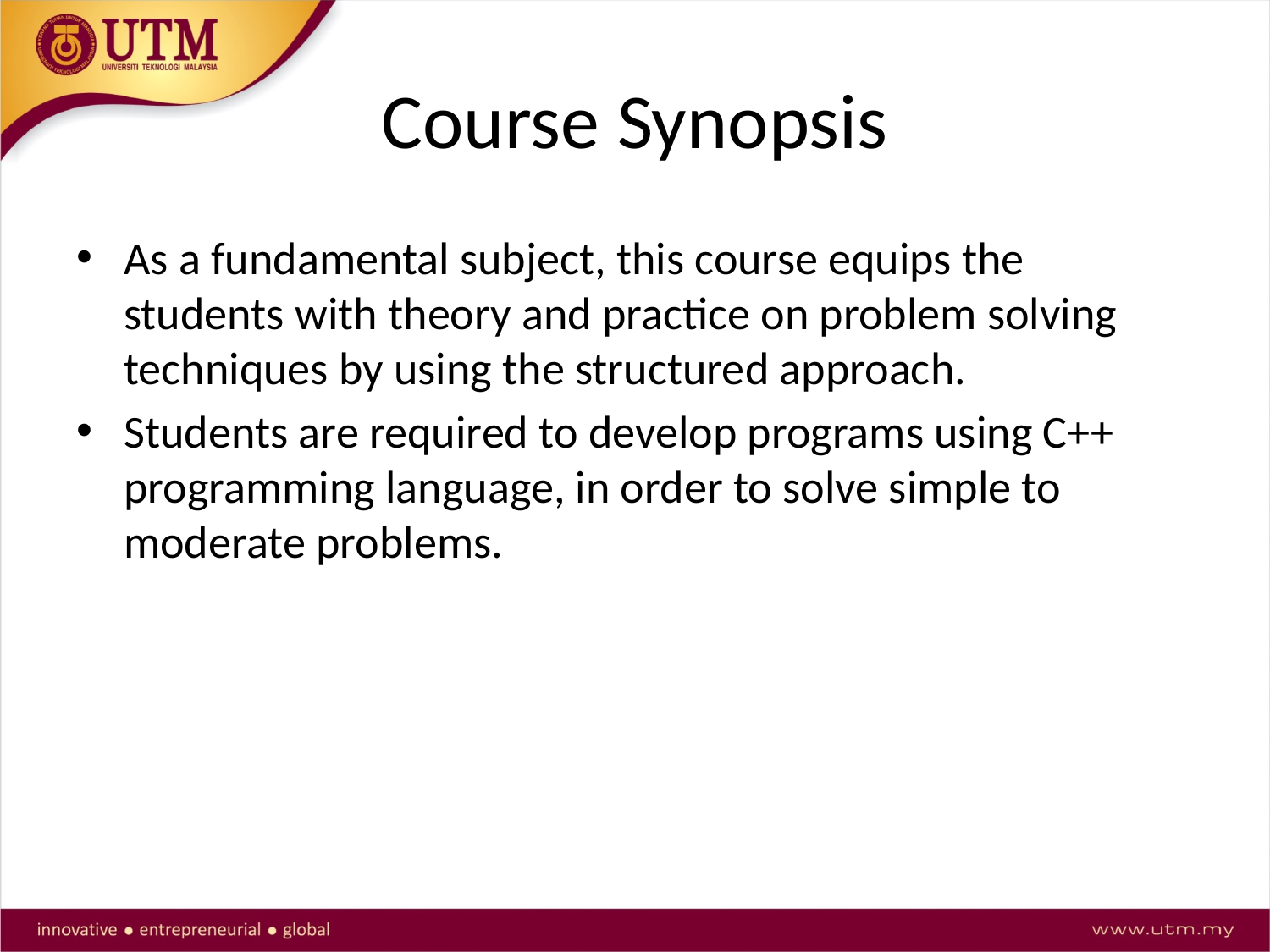

# Course Synopsis
As a fundamental subject, this course equips the students with theory and practice on problem solving techniques by using the structured approach.
Students are required to develop programs using C++ programming language, in order to solve simple to moderate problems.